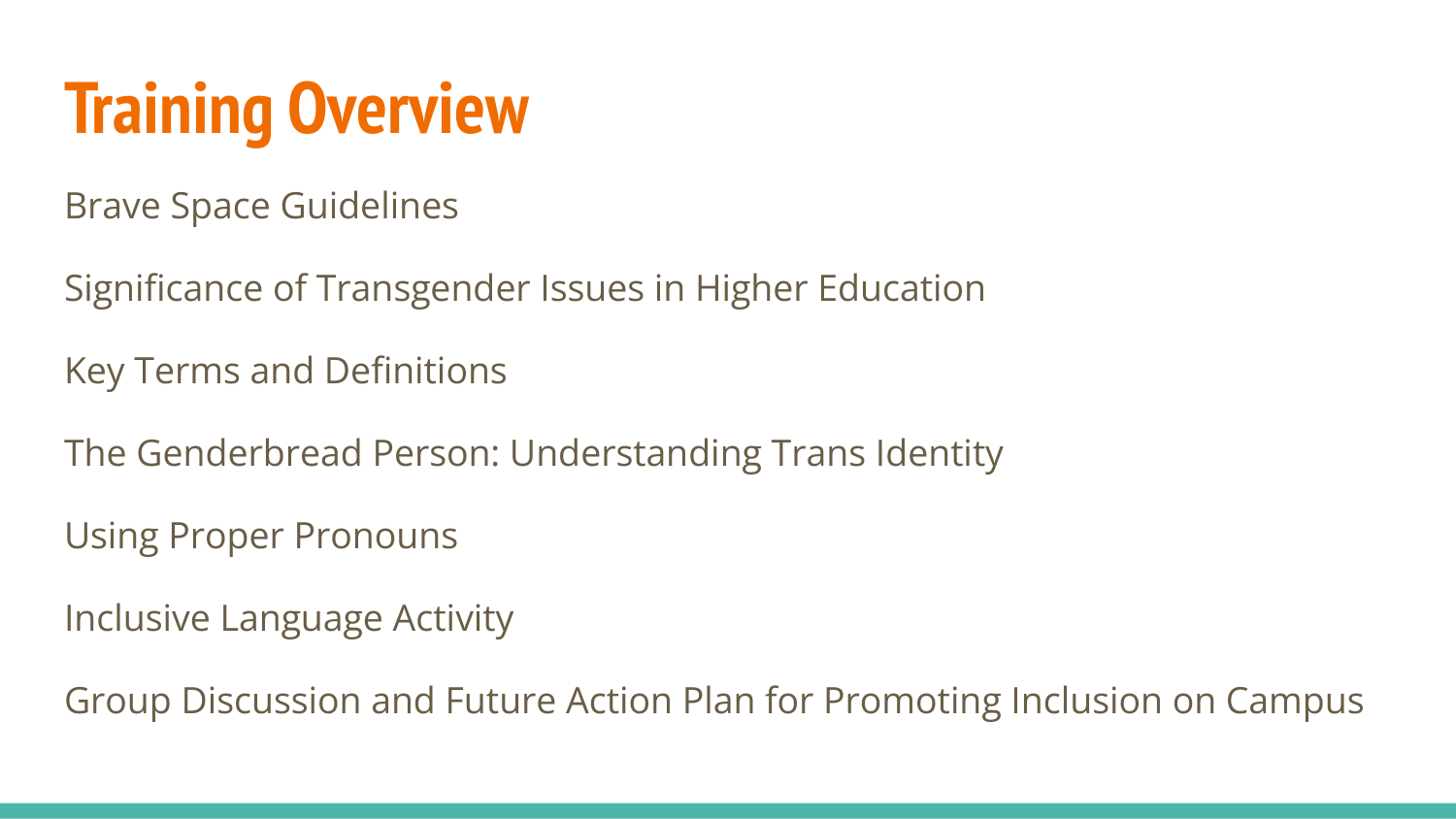

# Training Overview
Brave Space Guidelines
Significance of Transgender Issues in Higher Education
Key Terms and Definitions
The Genderbread Person: Understanding Trans Identity
Using Proper Pronouns
Inclusive Language Activity
Group Discussion and Future Action Plan for Promoting Inclusion on Campus